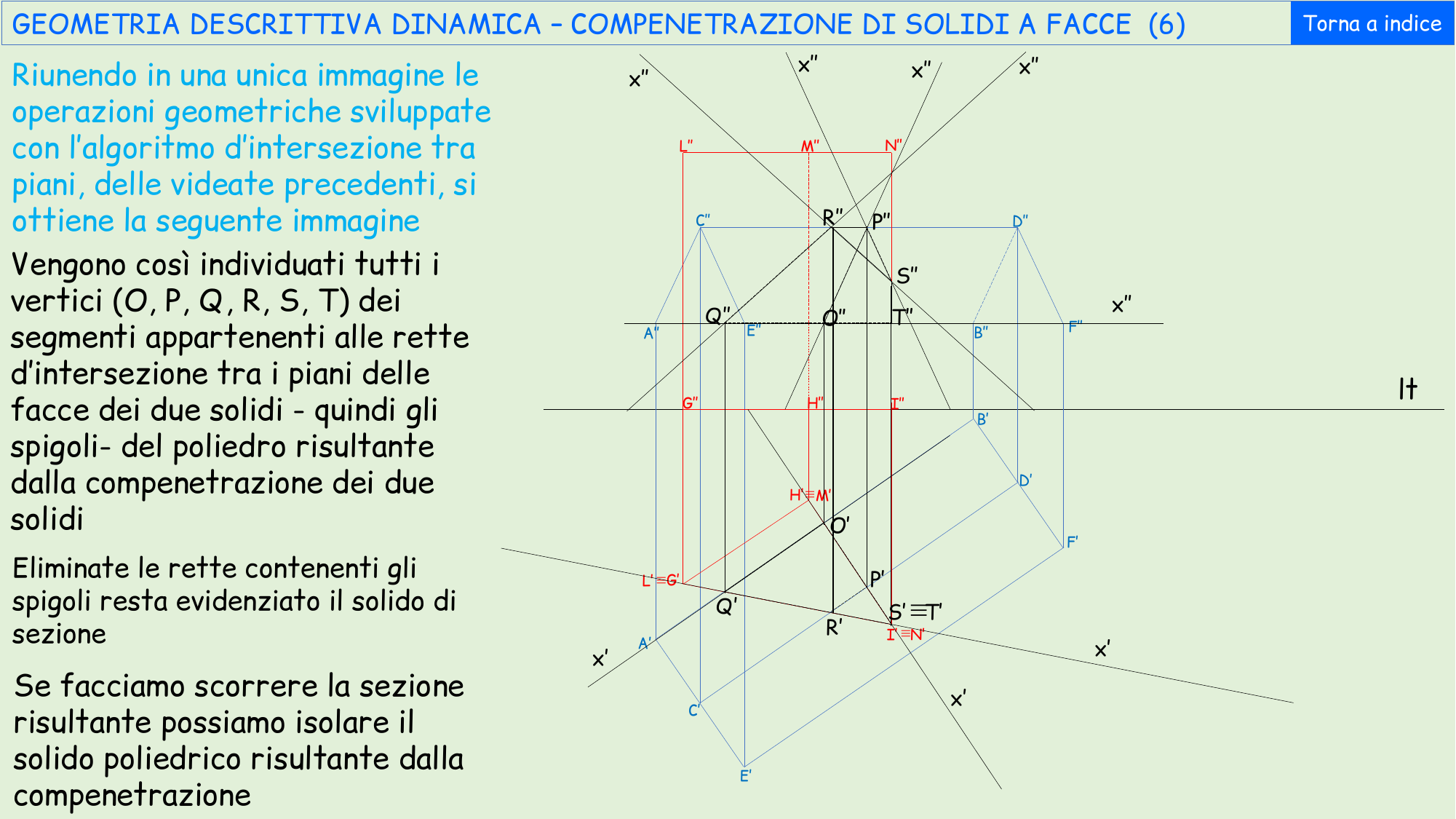

GEOMETRIA DESCRITTIVA DINAMICA – COMPENETRAZIONE DI SOLIDI A FACCE  (6)
Torna a indice
x’’
x’’
Riunendo in una unica immagine le operazioni geometriche sviluppate con l’algoritmo d’intersezione tra piani, delle videate precedenti, si ottiene la seguente immagine
x’’
x’’
N’’
L’’
M’’
R’’
P’’
C’’
D’’
Vengono così individuati tutti i vertici (O, P, Q, R, S, T) dei segmenti appartenenti alle rette d’intersezione tra i piani delle facce dei due solidi - quindi gli spigoli- del poliedro risultante dalla compenetrazione dei due solidi
S’’
x’’
Q’’
T’’
O’’
F’’
E’’
B’’
A’’
lt
H’’
G’’
I’’
B’
D’
≡
H’
M’
O’
F’
Eliminate le rette contenenti gli spigoli resta evidenziato il solido di sezione
P’
≡
G’
L’
≡
Q’
T’
S’
R’
≡
N’
I’
A’
x’
x’
Se facciamo scorrere la sezione risultante possiamo isolare il solido poliedrico risultante dalla compenetrazione
x’
C’
E’